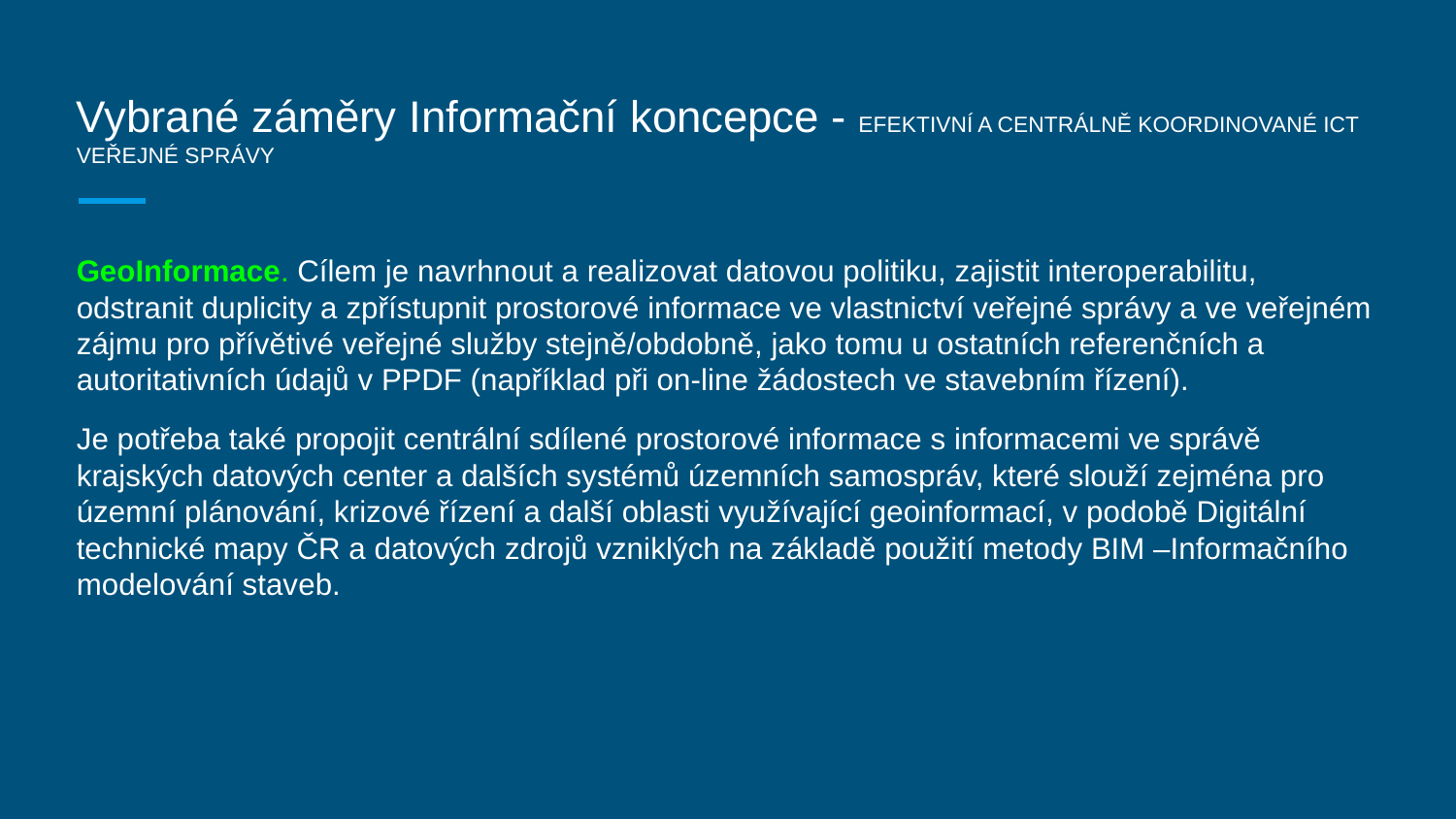

# Vybrané záměry Informační koncepce - EFEKTIVNÍ A CENTRÁLNĚ KOORDINOVANÉ ICT VEŘEJNÉ SPRÁVY
GeoInformace. Cílem je navrhnout a realizovat datovou politiku, zajistit interoperabilitu, odstranit duplicity a zpřístupnit prostorové informace ve vlastnictví veřejné správy a ve veřejném zájmu pro přívětivé veřejné služby stejně/obdobně, jako tomu u ostatních referenčních a autoritativních údajů v PPDF (například při on-line žádostech ve stavebním řízení).
Je potřeba také propojit centrální sdílené prostorové informace s informacemi ve správě krajských datových center a dalších systémů územních samospráv, které slouží zejména pro územní plánování, krizové řízení a další oblasti využívající geoinformací, v podobě Digitální technické mapy ČR a datových zdrojů vzniklých na základě použití metody BIM –Informačního modelování staveb.